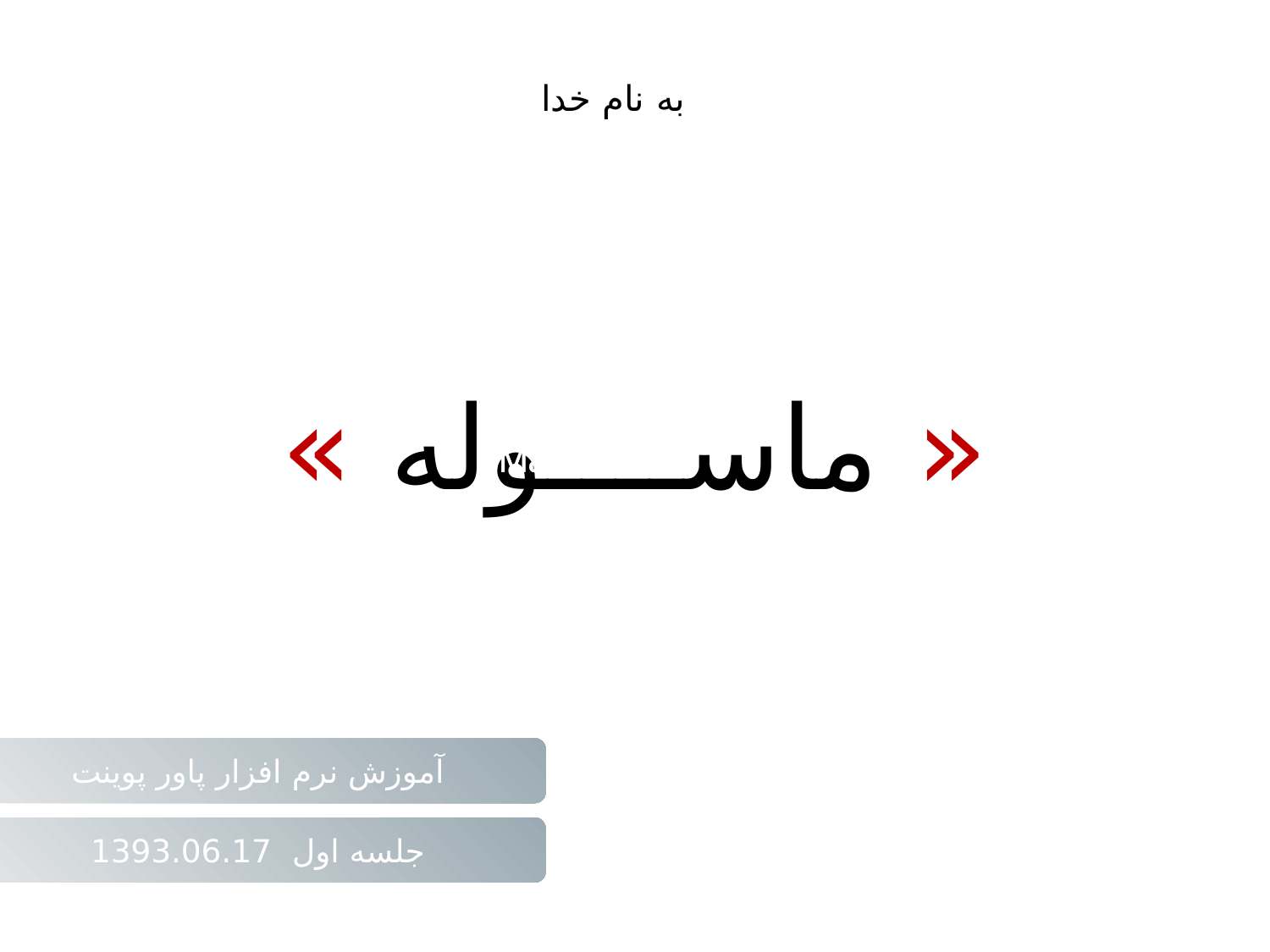

به نام خدا

# « ماســــوله »
Masuleh
آموزش نرم افزار پاور پوینت
جلسه اول  1393.06.17